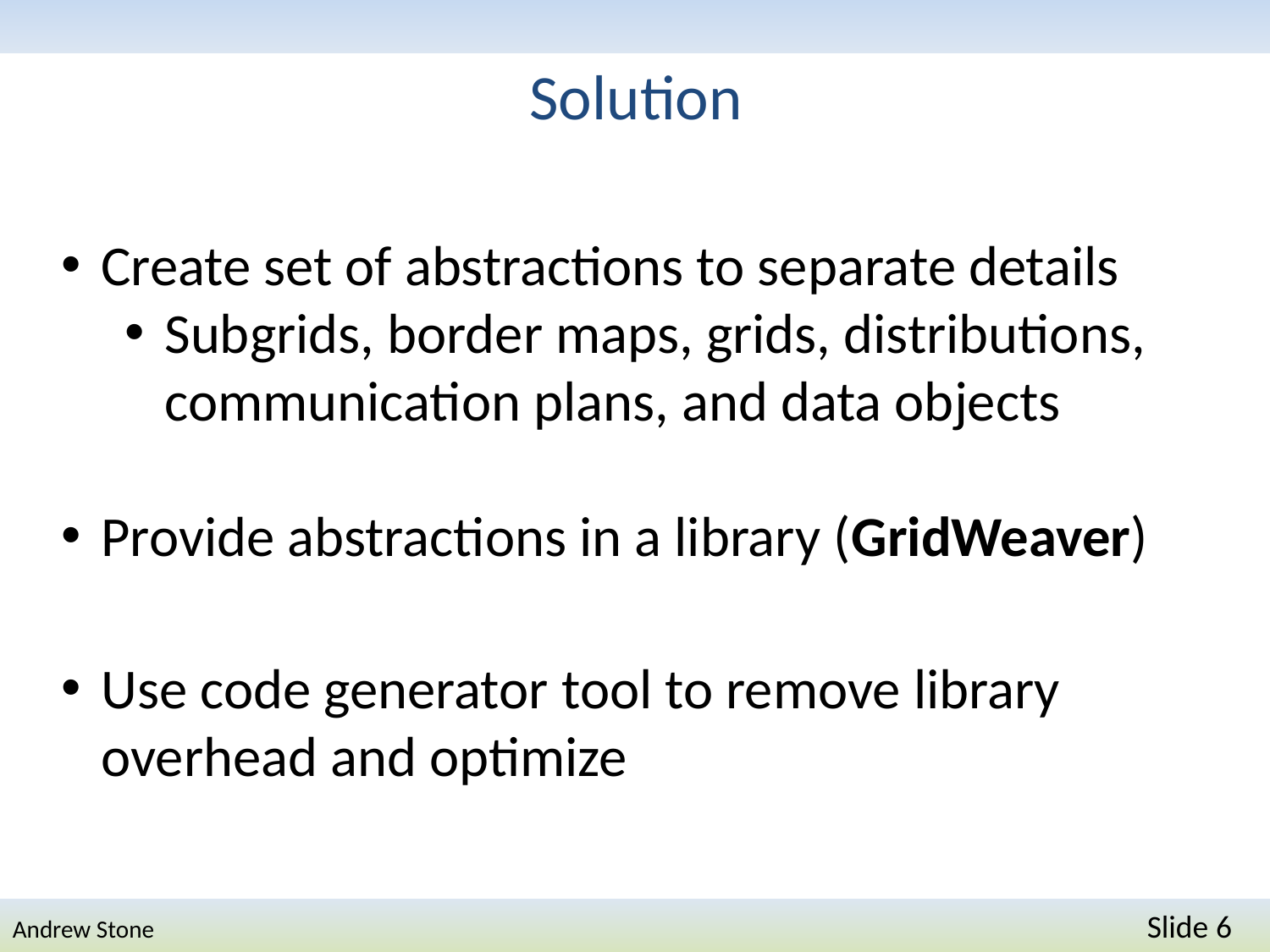

# Solution
Create set of abstractions to separate details
Subgrids, border maps, grids, distributions, communication plans, and data objects
Provide abstractions in a library (GridWeaver)

Use code generator tool to remove library overhead and optimize
Andrew Stone                                                                 	Slide 6